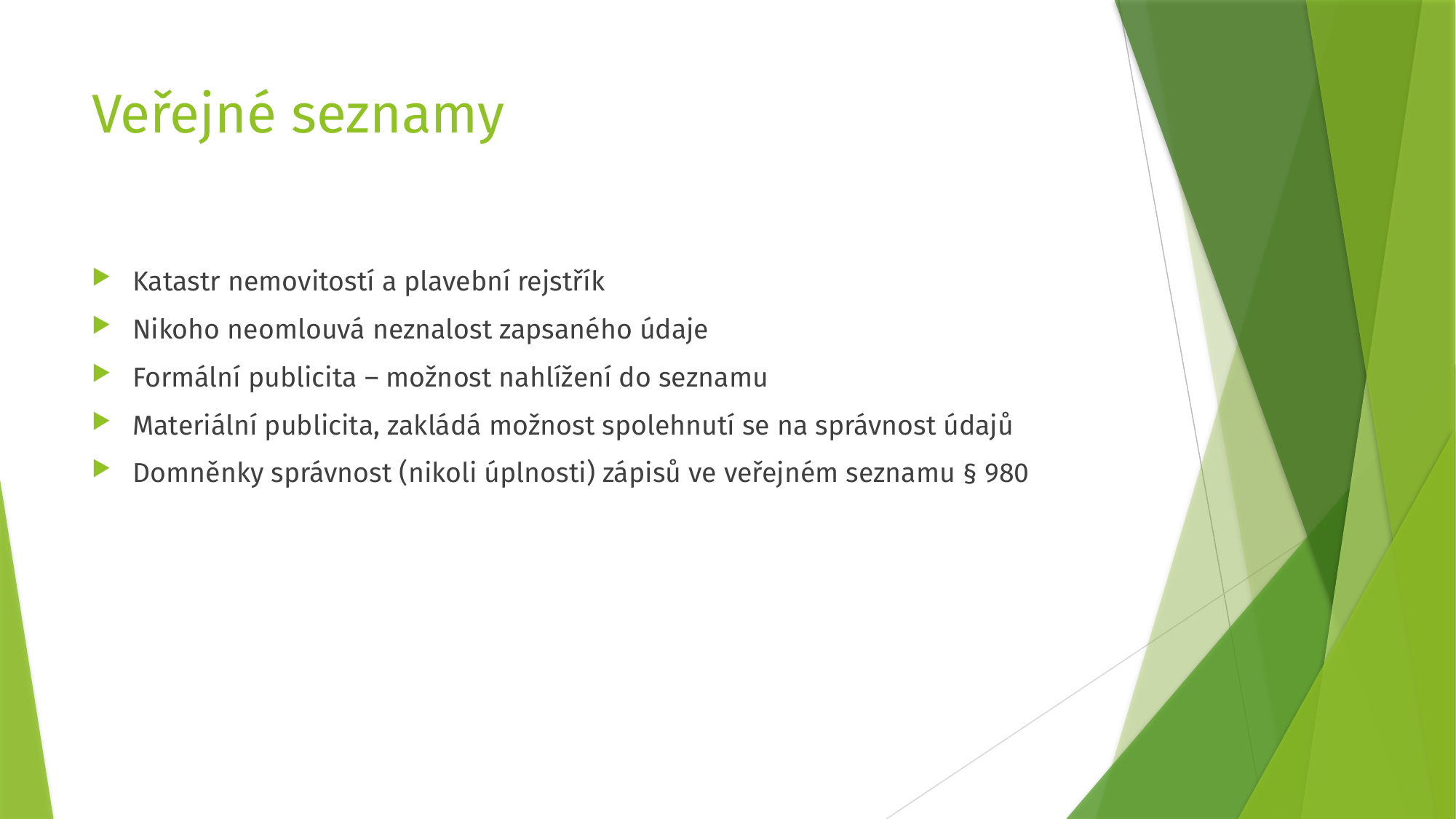

# Veřejné seznamy
Katastr nemovitostí a plavební rejstřík
Nikoho neomlouvá neznalost zapsaného údaje
Formální publicita – možnost nahlížení do seznamu
Materiální publicita, zakládá možnost spolehnutí se na správnost údajů
Domněnky správnost (nikoli úplnosti) zápisů ve veřejném seznamu § 980